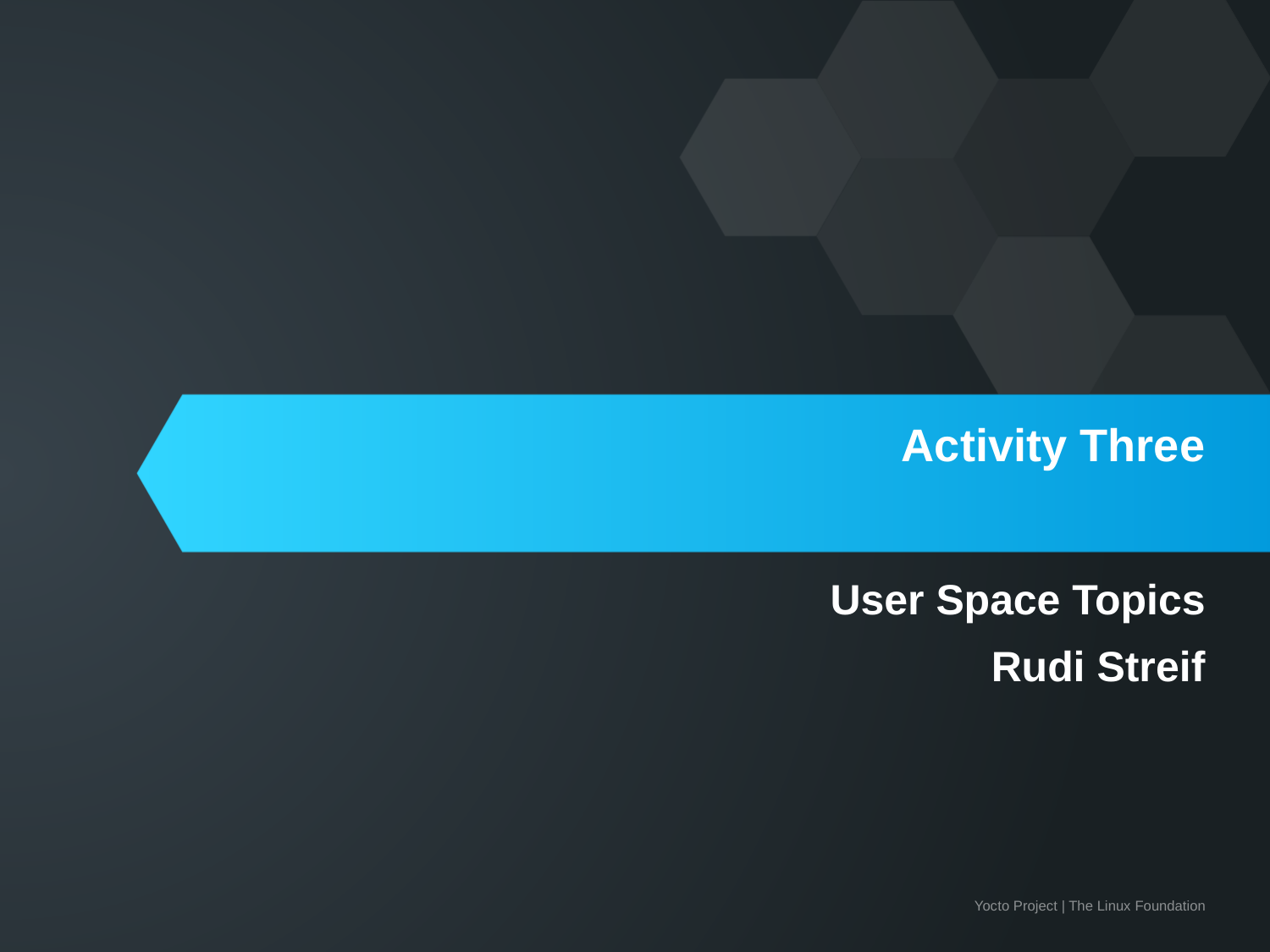

# Activity Three
User Space Topics
Rudi Streif